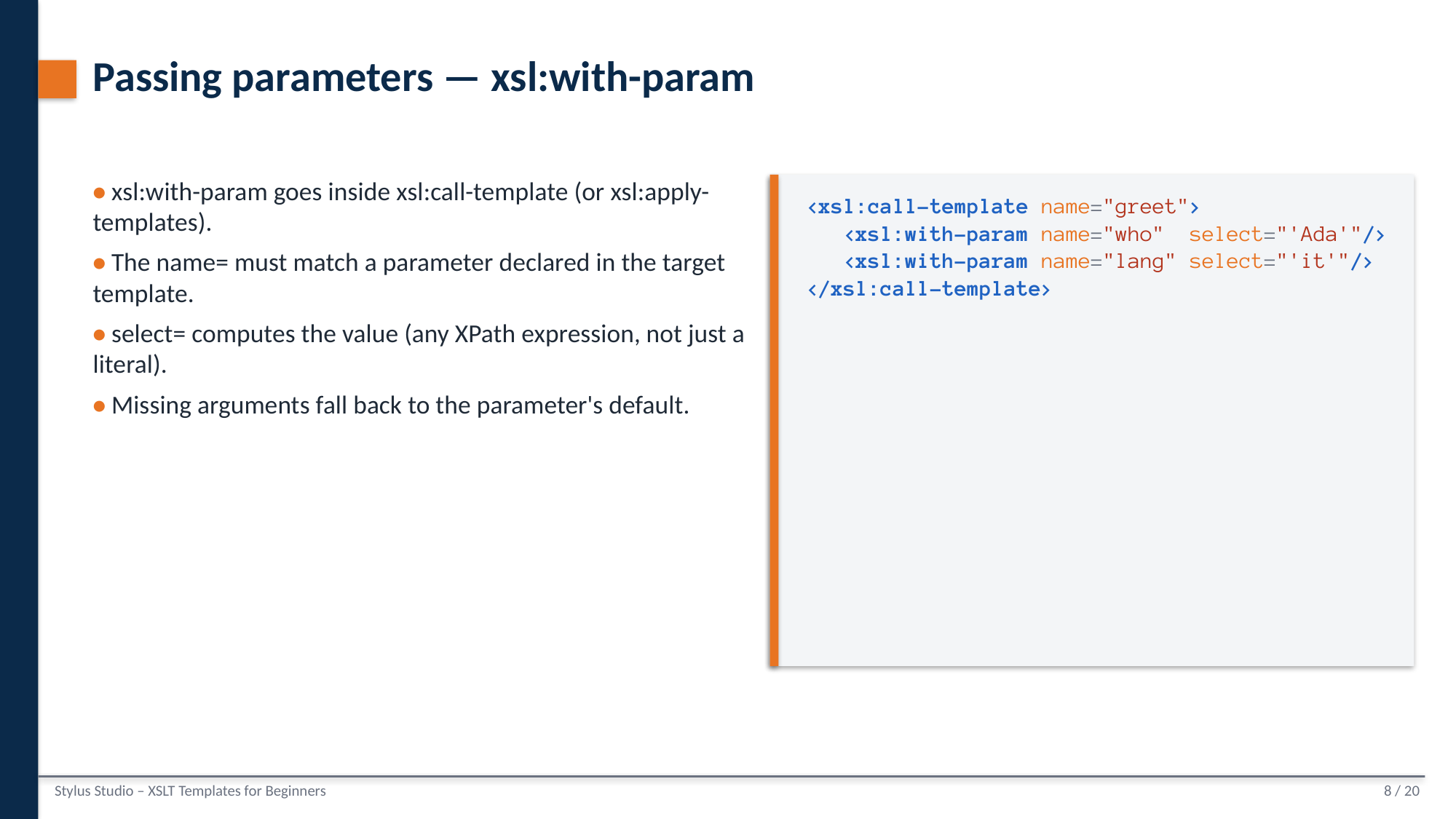

Passing parameters — xsl:with-param

• xsl:with-param goes inside xsl:call-template (or xsl:apply-templates).
• The name= must match a parameter declared in the target template.
• select= computes the value (any XPath expression, not just a literal).
• Missing arguments fall back to the parameter's default.

<xsl:call-template name="greet">
   <xsl:with-param name="who"  select="'Ada'"/>
   <xsl:with-param name="lang" select="'it'"/>
</xsl:call-template>

Stylus Studio – XSLT Templates for Beginners
8 / 20